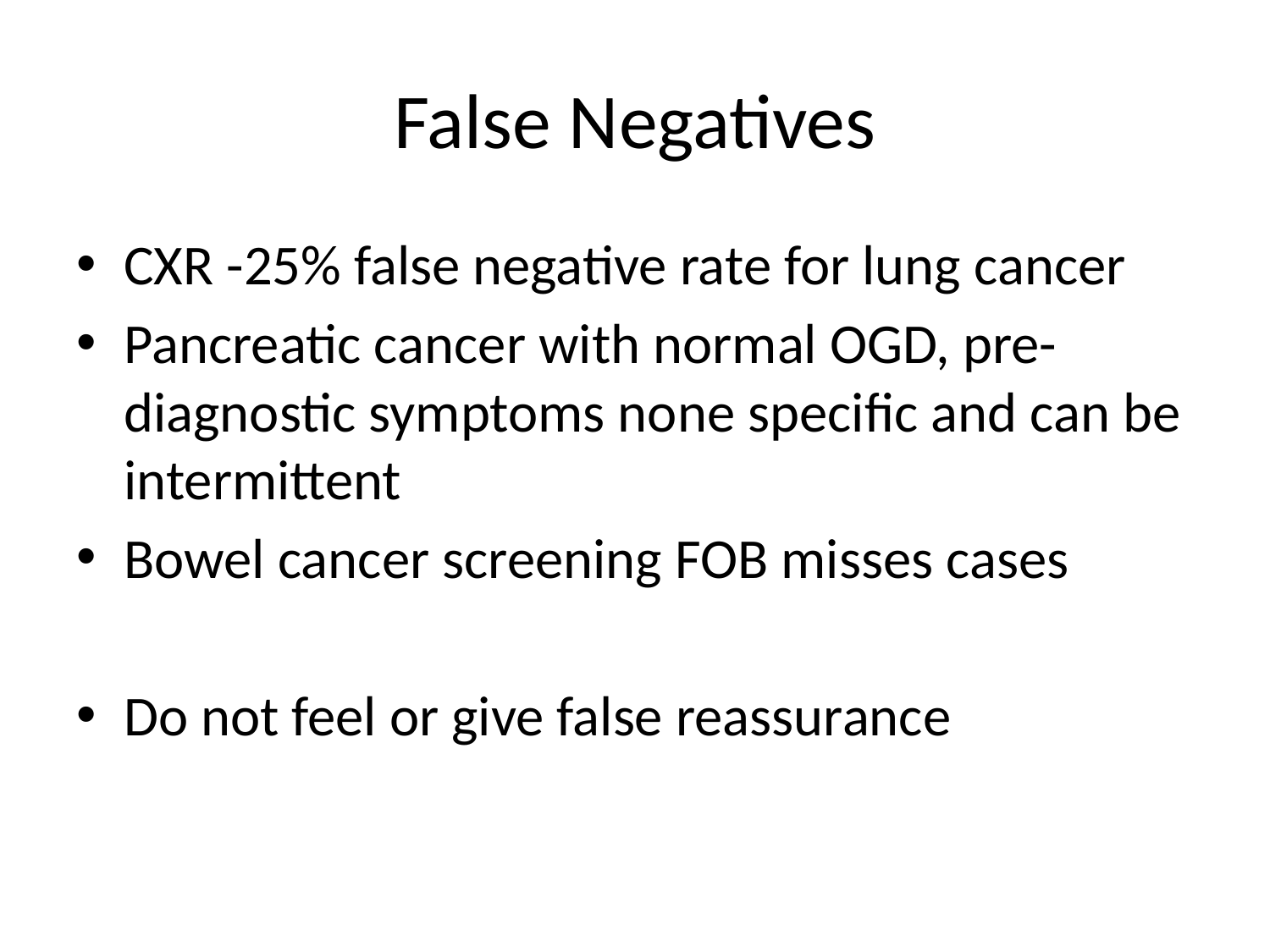

# False Negatives
CXR -25% false negative rate for lung cancer
Pancreatic cancer with normal OGD, pre-diagnostic symptoms none specific and can be intermittent
Bowel cancer screening FOB misses cases

Do not feel or give false reassurance